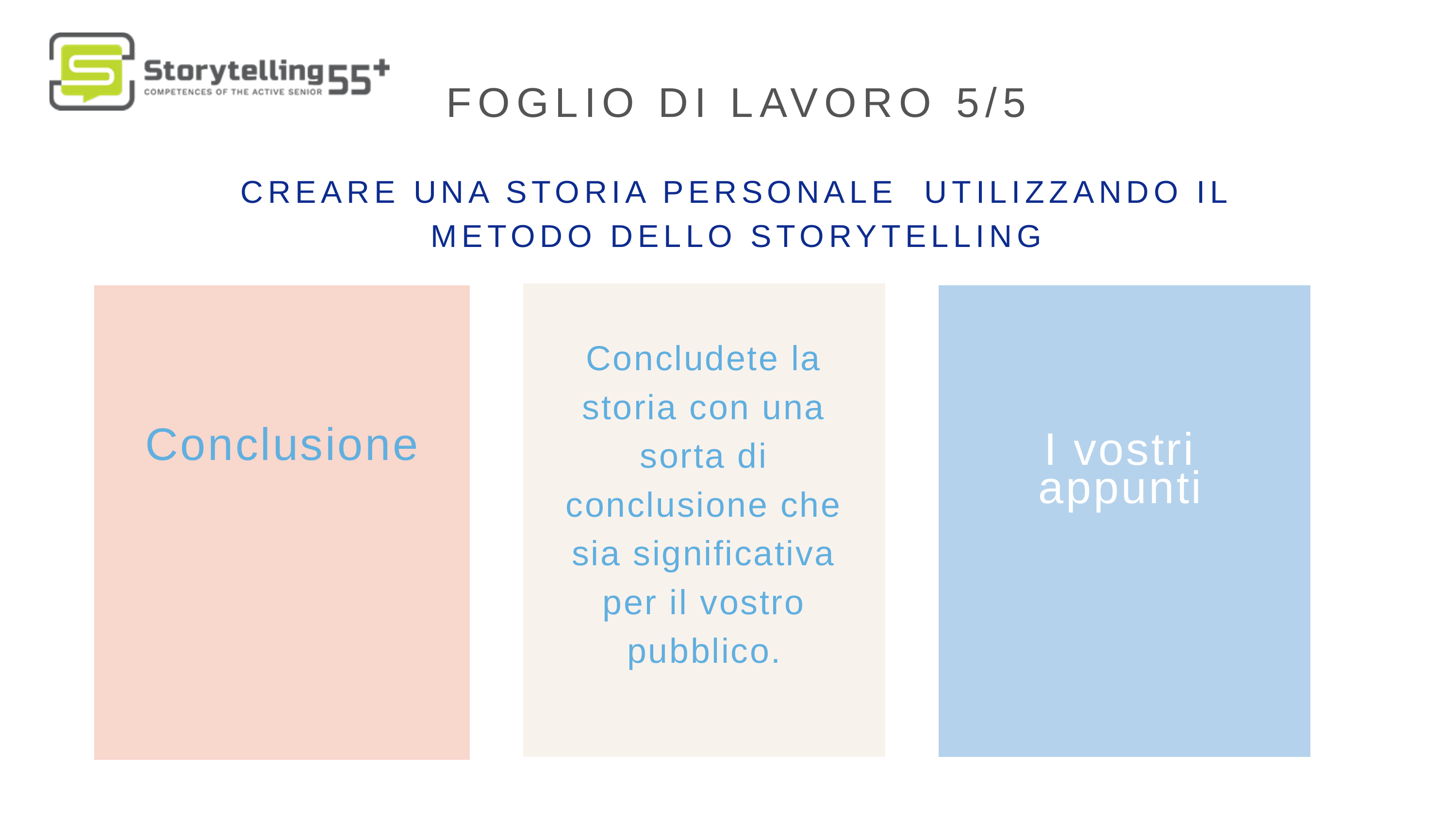

FOGLIO DI LAVORO 5/5

CREARE UNA STORIA PERSONALE  UTILIZZANDO IL METODO DELLO STORYTELLING

Conclusione

I vostri appunti
Concludete la storia con una sorta di conclusione che sia significativa per il vostro pubblico.